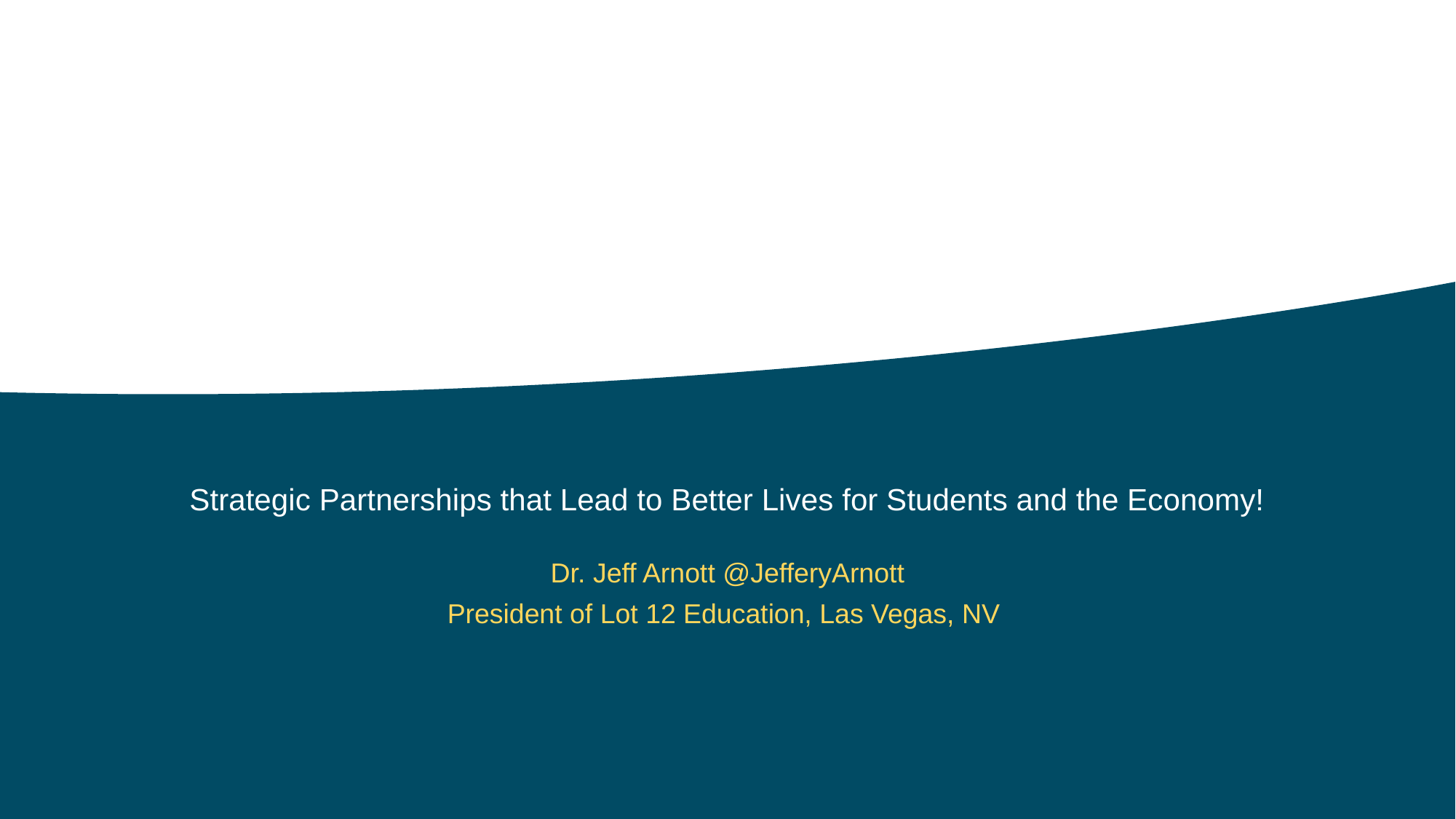

Strategic Partnerships that Lead to Better Lives for Students and the Economy!

Dr. Jeff Arnott @JefferyArnott
President of Lot 12 Education, Las Vegas, NV